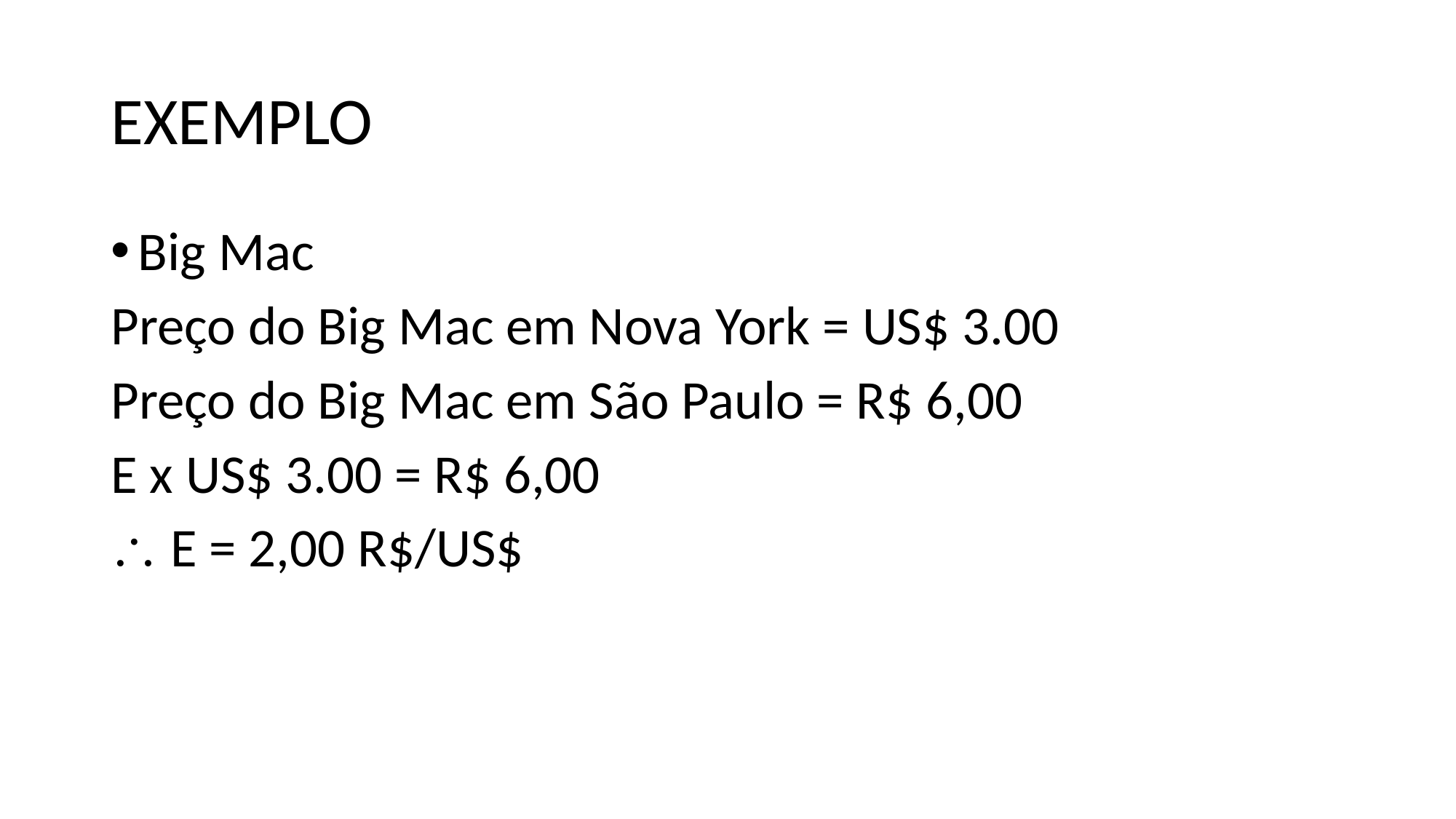

Big Mac
Preço do Big Mac em Nova York = US$ 3.00
Preço do Big Mac em São Paulo = R$ 6,00
E x US$ 3.00 = R$ 6,00
∴ E = 2,00 R$/US$
EXEMPLO